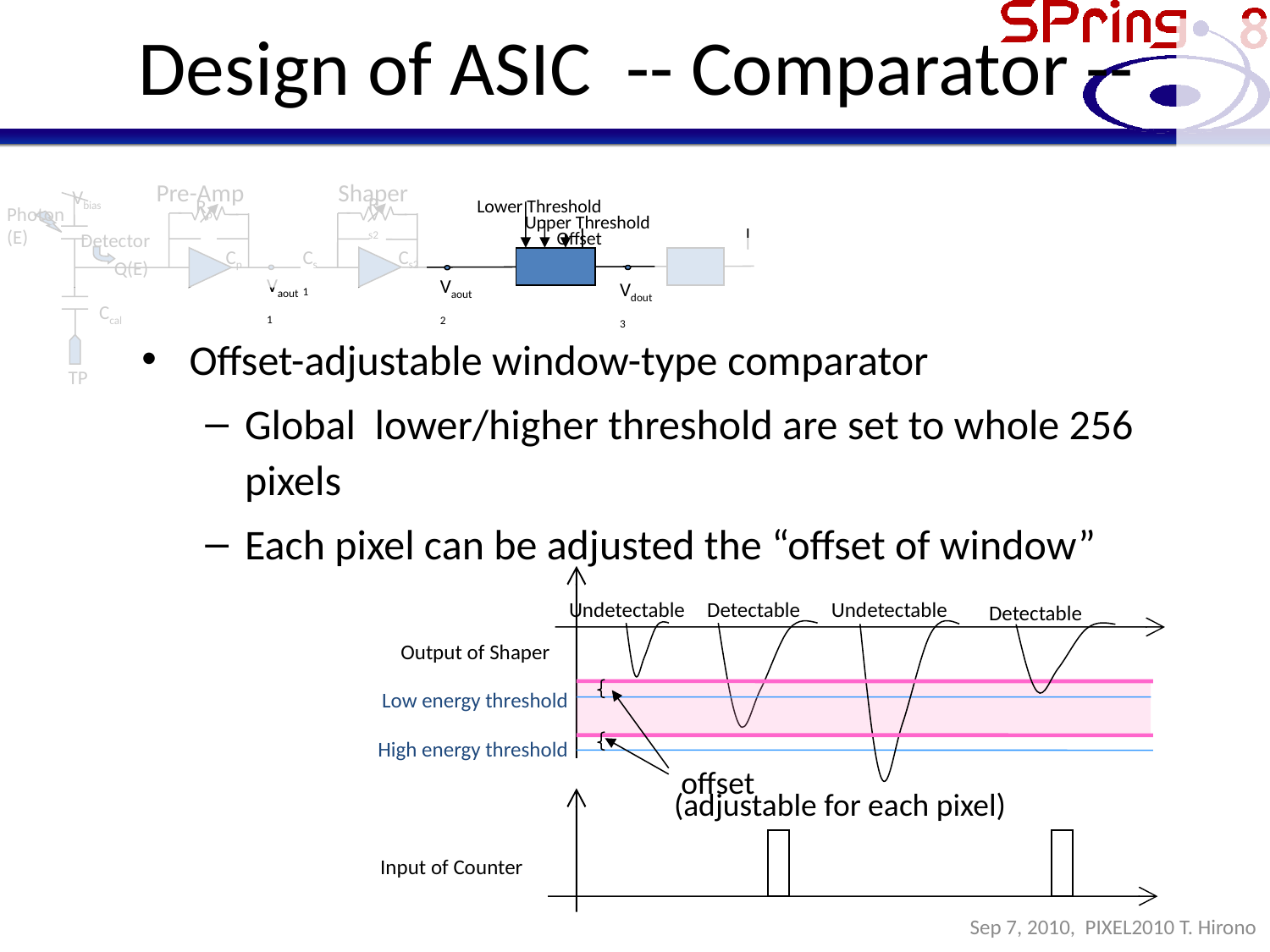

# Design of ASIC  -- Comparator --

Pre-Amp
Shaper
Vbias
Rs2
Rp
Lower Threshold

Photon
(E)

Upper Threshold

Offset
Detector

Cp
Cs1
Cs2

Q(E)

Vaout1

Vaout2
Vdout3
Ccal

TP

Offset-adjustable window-type comparator
Global  lower/higher threshold are set to whole 256 pixels
Each pixel can be adjusted the “offset of window”

Undetectable
Detectable
Undetectable
Detectable

Output of Shaper

Low energy threshold

High energy threshold

offset
(adjustable for each pixel)

Input of Counter

Sep 7, 2010,  PIXEL2010 T. Hirono